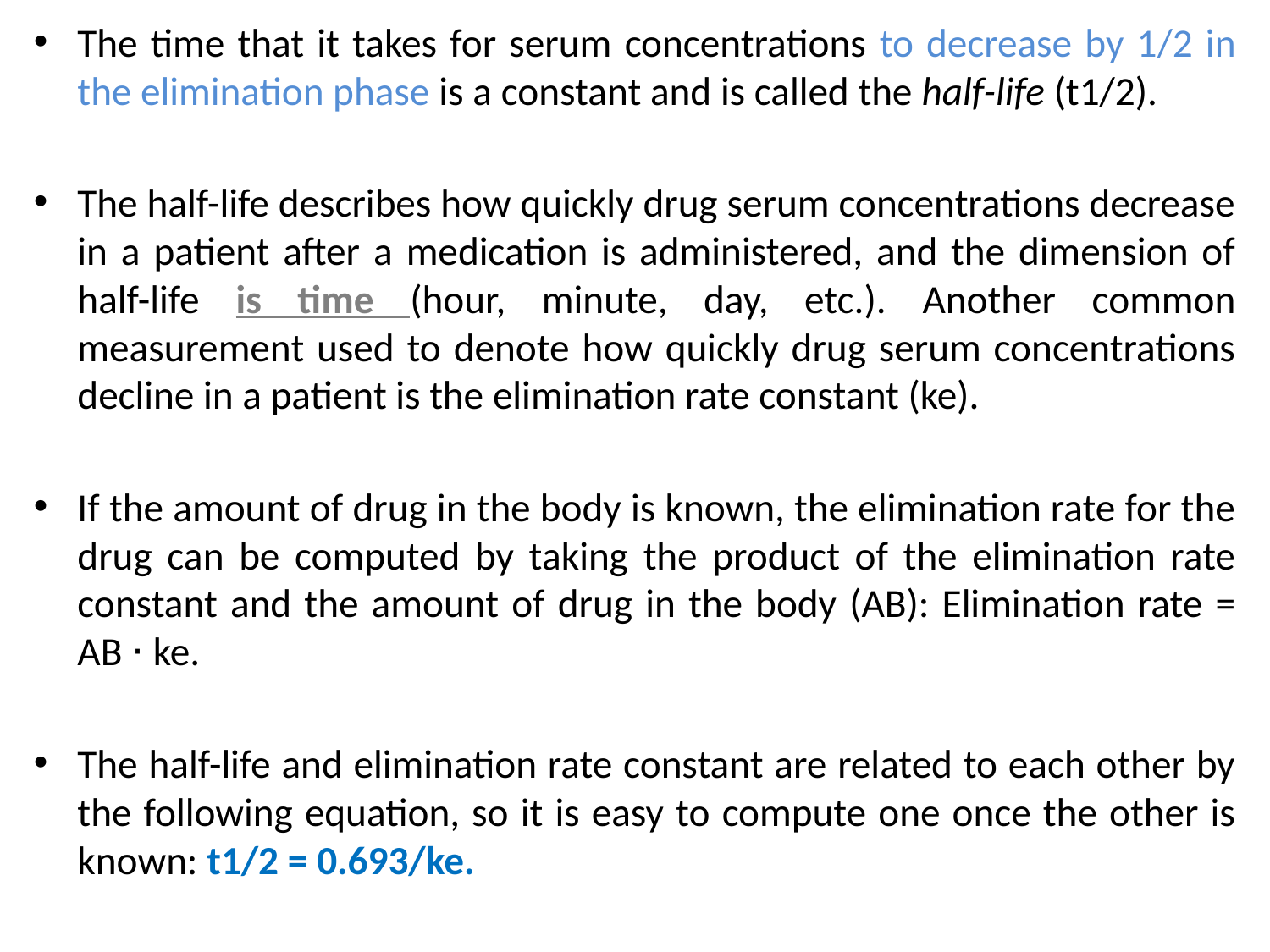

The time that it takes for serum concentrations to decrease by 1/2 in the elimination phase is a constant and is called the half-life (t1/2).

The half-life describes how quickly drug serum concentrations decrease in a patient after a medication is administered, and the dimension of half-life is time (hour, minute, day, etc.). Another common measurement used to denote how quickly drug serum concentrations decline in a patient is the elimination rate constant (ke).

If the amount of drug in the body is known, the elimination rate for the drug can be computed by taking the product of the elimination rate constant and the amount of drug in the body (AB): Elimination rate = AB ⋅ ke.

The half-life and elimination rate constant are related to each other by the following equation, so it is easy to compute one once the other is known: t1/2 = 0.693/ke.